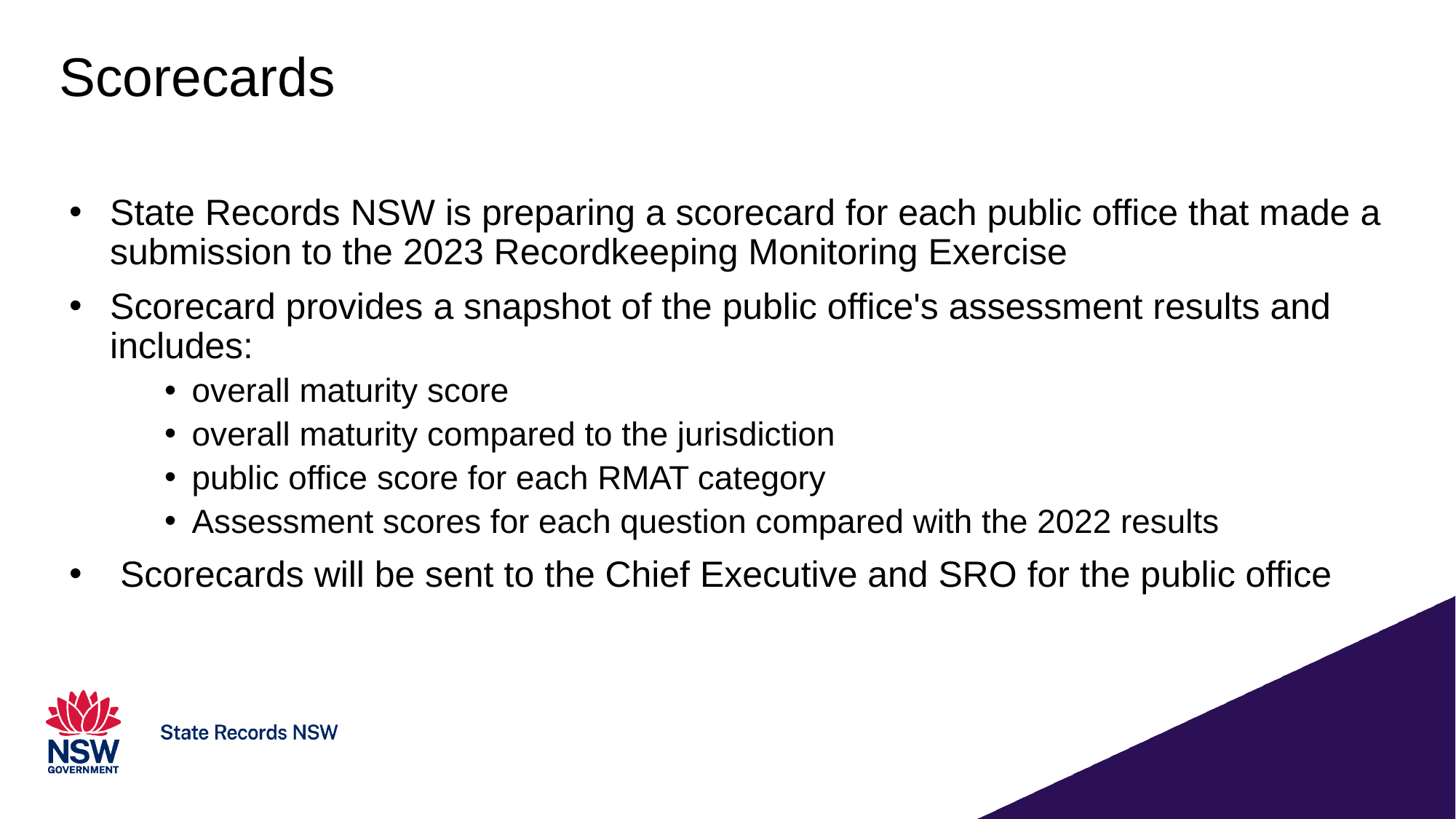

# Scorecards
State Records NSW is preparing a scorecard for each public office that made a submission to the 2023 Recordkeeping Monitoring Exercise
Scorecard provides a snapshot of the public office's assessment results and includes:
overall maturity score
overall maturity compared to the jurisdiction
public office score for each RMAT category
Assessment scores for each question compared with the 2022 results
 Scorecards will be sent to the Chief Executive and SRO for the public office